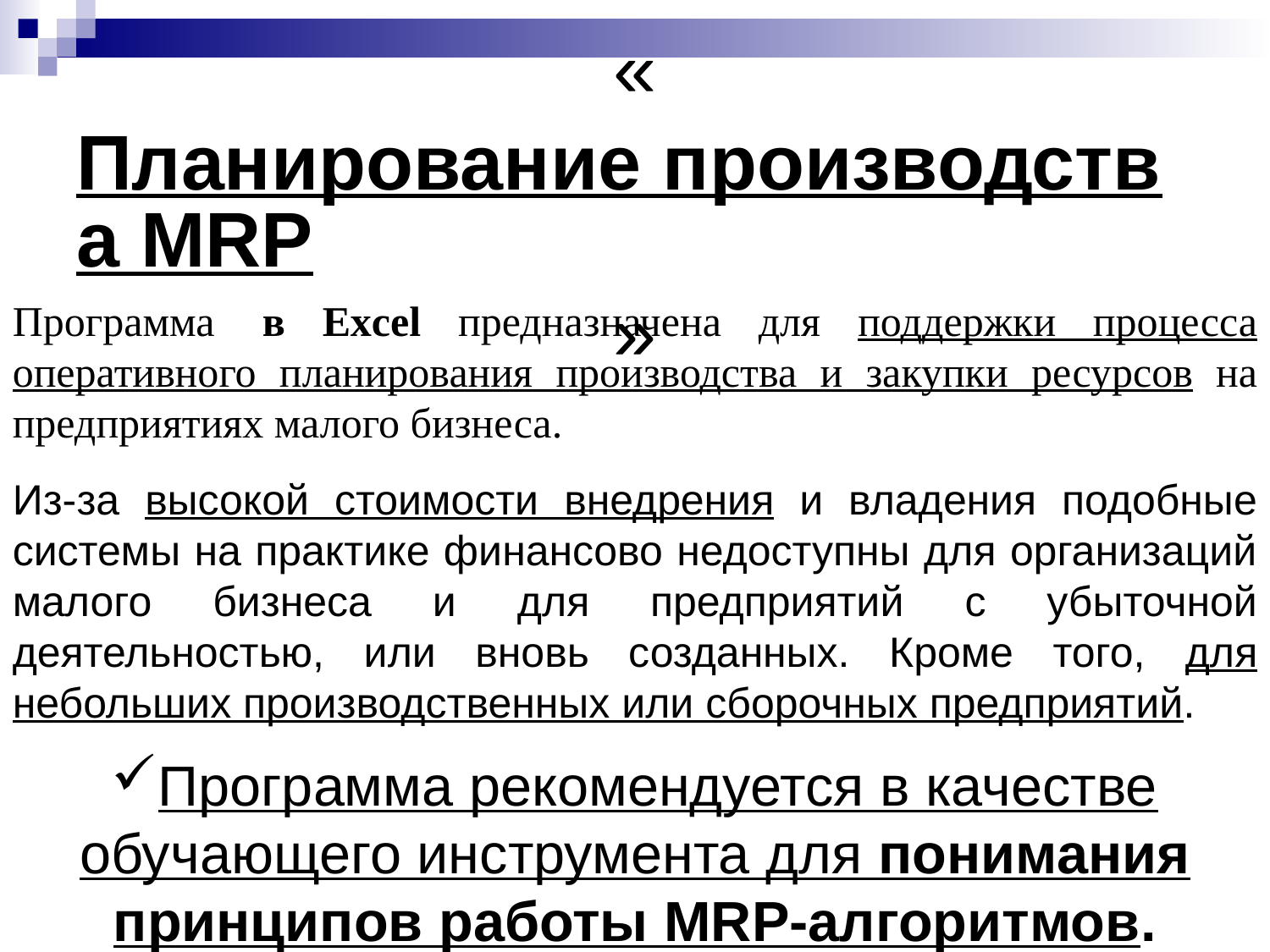

# «Планирование производства MRP»
Программа  в Excel предназначена для поддержки процесса оперативного планирования производства и закупки ресурсов на предприятиях малого бизнеса.
Из-за высокой стоимости внедрения и владения подобные системы на практике финансово недоступны для организаций малого бизнеса и для предприятий с убыточной деятельностью, или вновь созданных. Кроме того, для небольших производственных или сборочных предприятий.
Программа рекомендуется в качестве обучающего инструмента для понимания принципов работы MRP-алгоритмов.